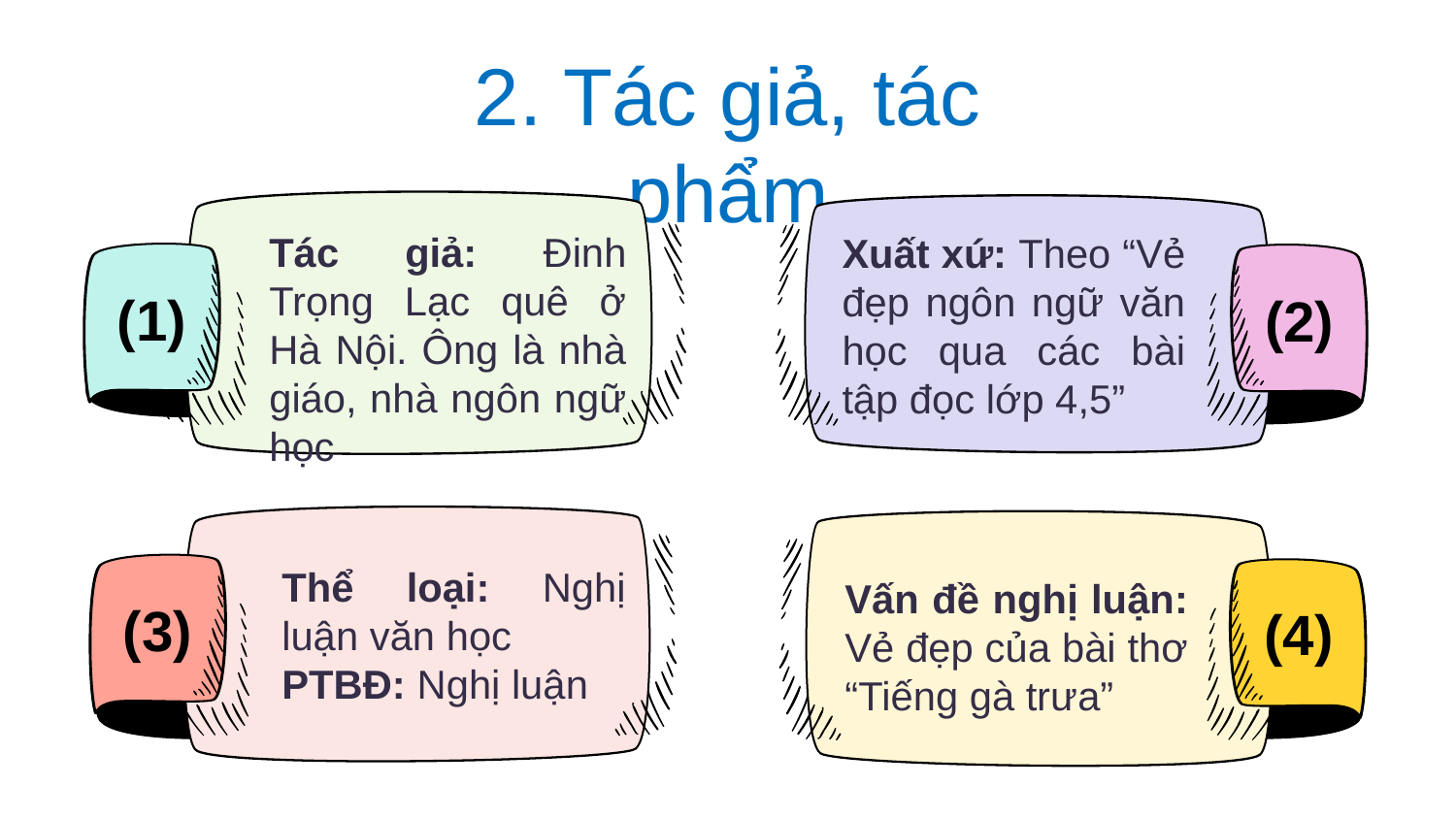

2. Tác giả, tác phẩm

Tác giả: Đinh Trọng Lạc quê ở Hà Nội. Ông là nhà giáo, nhà ngôn ngữ học

(1)

Xuất xứ: Theo “Vẻ đẹp ngôn ngữ văn học qua các bài tập đọc lớp 4,5”

(2)

Thể loại: Nghị luận văn học
PTBĐ: Nghị luận

Vấn đề nghị luận: Vẻ đẹp của bài thơ “Tiếng gà trưa”
(3)
(4)